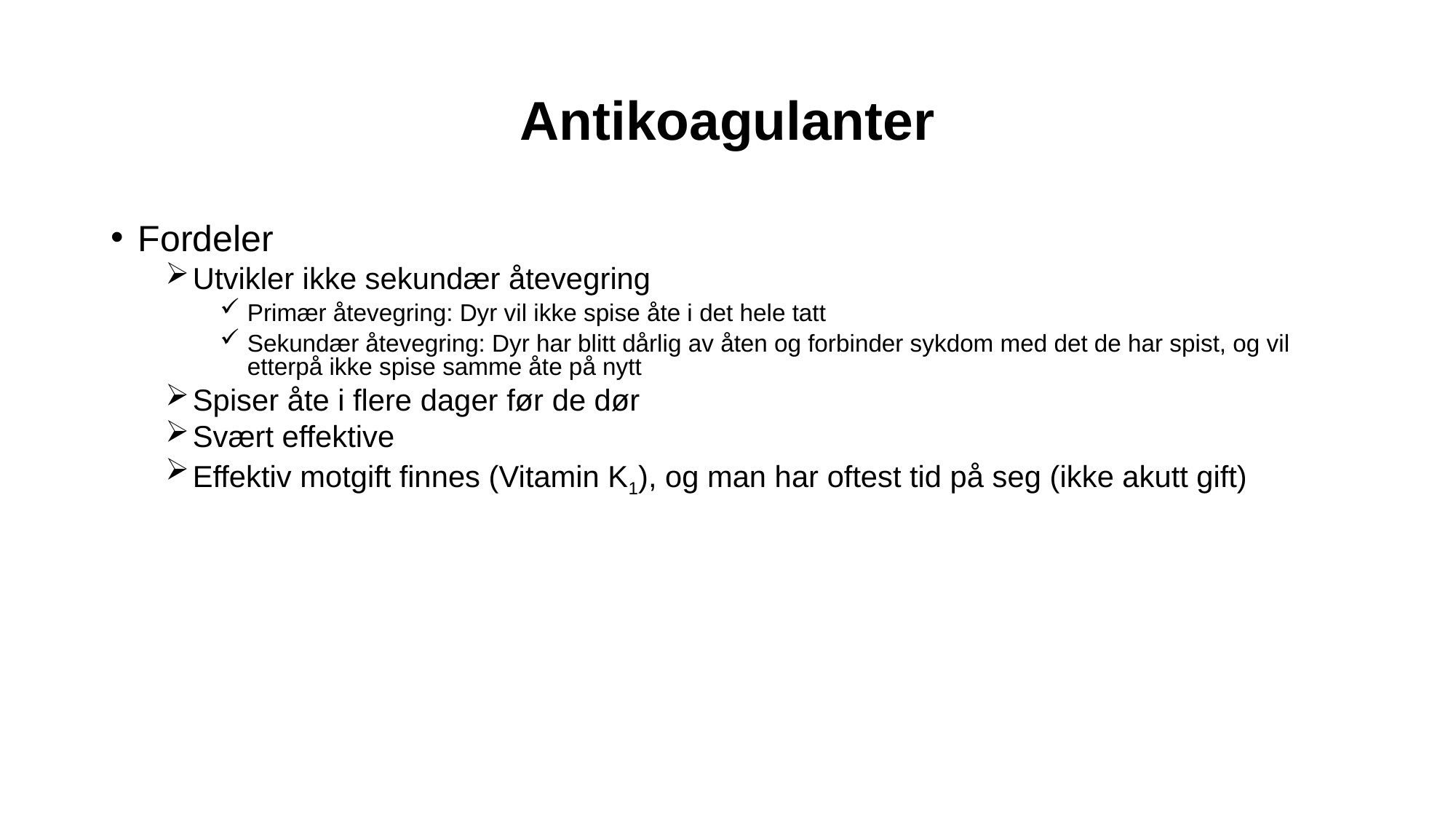

# Antikoagulanter

Fordeler
Utvikler ikke sekundær åtevegring
Primær åtevegring: Dyr vil ikke spise åte i det hele tatt
Sekundær åtevegring: Dyr har blitt dårlig av åten og forbinder sykdom med det de har spist, og vil etterpå ikke spise samme åte på nytt
Spiser åte i flere dager før de dør
Svært effektive
Effektiv motgift finnes (Vitamin K1), og man har oftest tid på seg (ikke akutt gift)